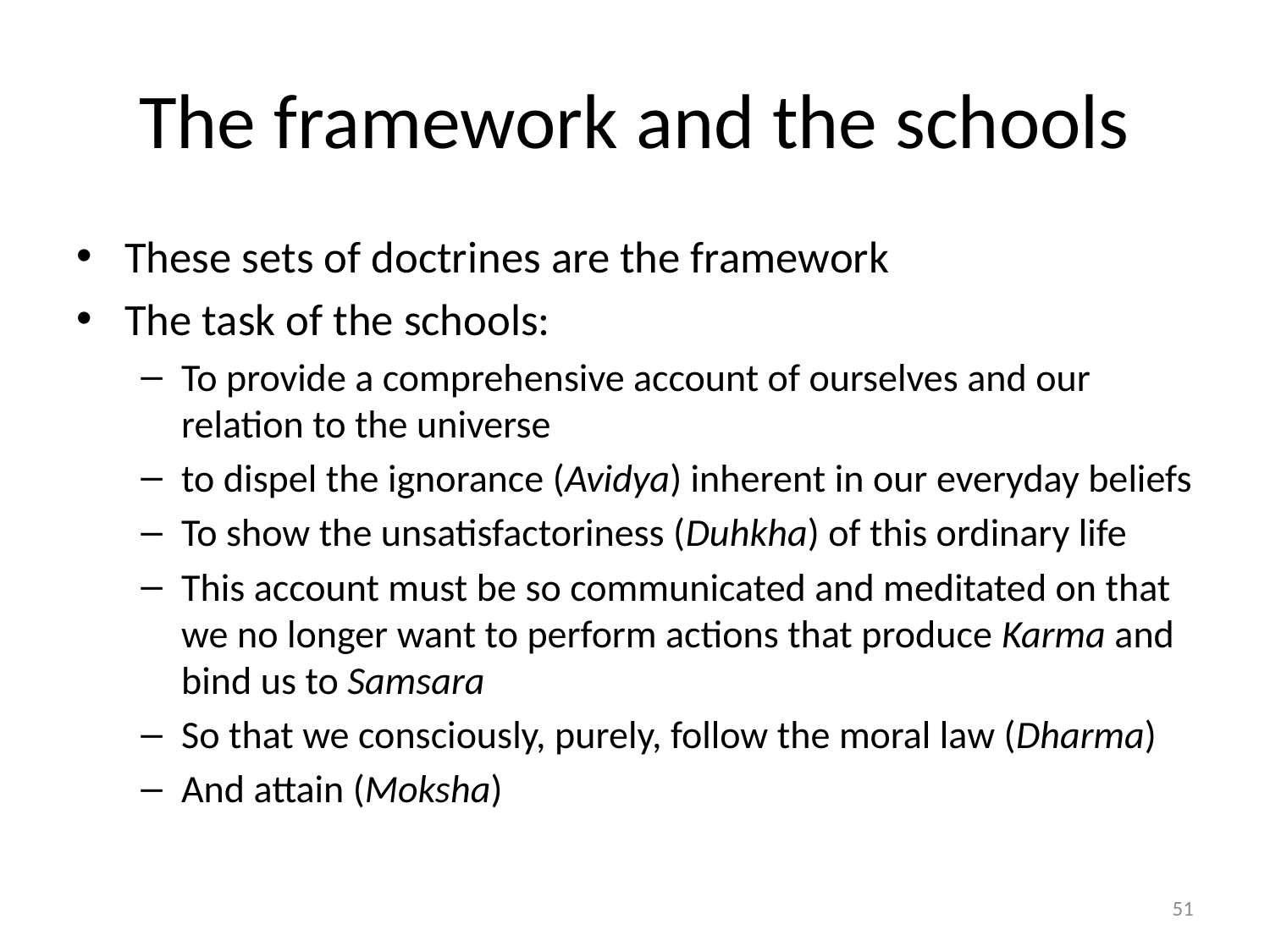

# The framework and the schools
These sets of doctrines are the framework
The task of the schools:
To provide a comprehensive account of ourselves and our relation to the universe
to dispel the ignorance (Avidya) inherent in our everyday beliefs
To show the unsatisfactoriness (Duhkha) of this ordinary life
This account must be so communicated and meditated on that we no longer want to perform actions that produce Karma and bind us to Samsara
So that we consciously, purely, follow the moral law (Dharma)
And attain (Moksha)
51